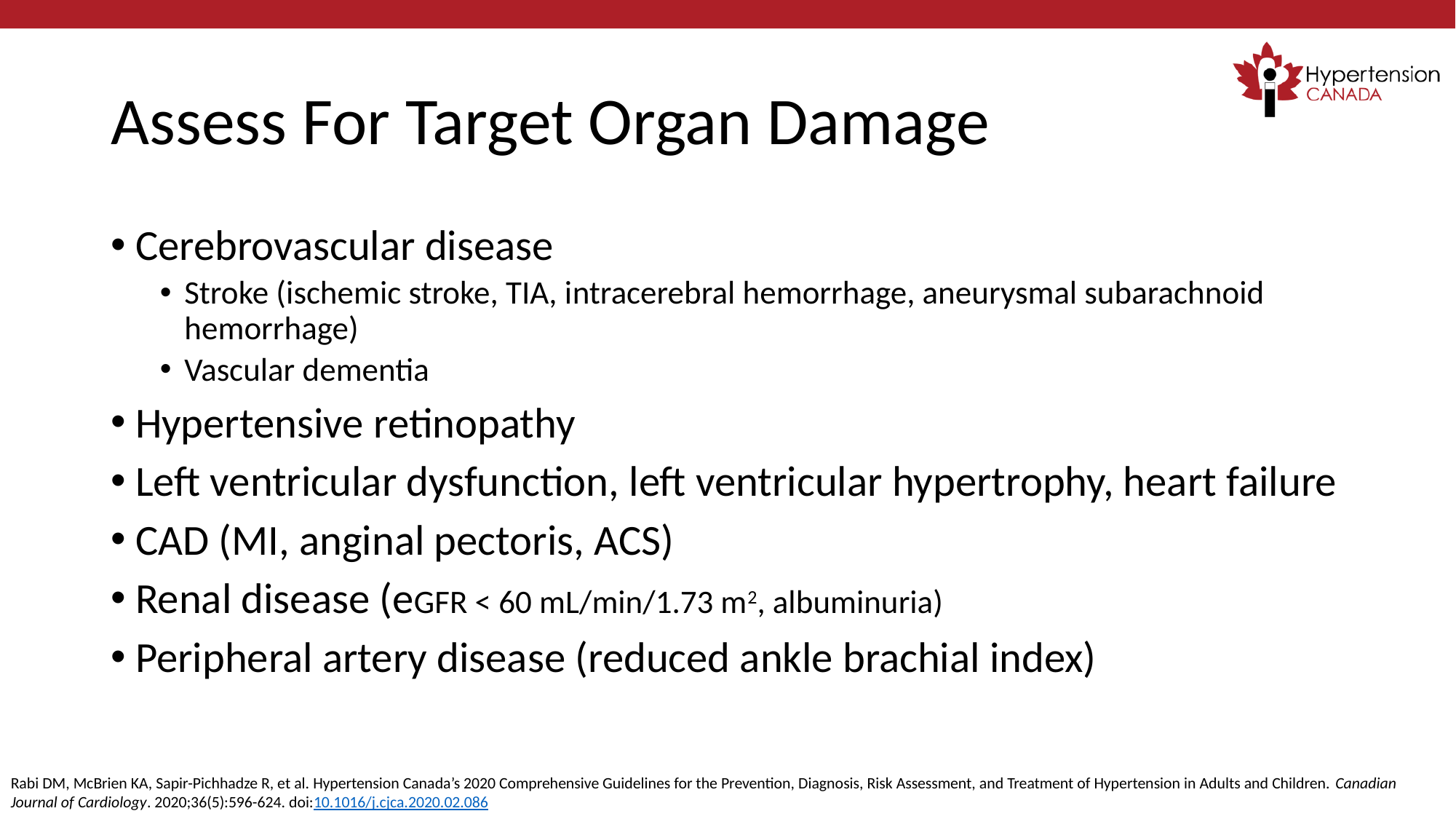

# Assess For Target Organ Damage
Cerebrovascular disease
Stroke (ischemic stroke, TIA, intracerebral hemorrhage, aneurysmal subarachnoid hemorrhage)
Vascular dementia
Hypertensive retinopathy
Left ventricular dysfunction, left ventricular hypertrophy, heart failure
CAD (MI, anginal pectoris, ACS)
Renal disease (eGFR < 60 mL/min/1.73 m2, albuminuria)
Peripheral artery disease (reduced ankle brachial index)

Rabi DM, McBrien KA, Sapir-Pichhadze R, et al. Hypertension Canada’s 2020 Comprehensive Guidelines for the Prevention, Diagnosis, Risk Assessment, and Treatment of Hypertension in Adults and Children. Canadian Journal of Cardiology. 2020;36(5):596-624. doi:10.1016/j.cjca.2020.02.086